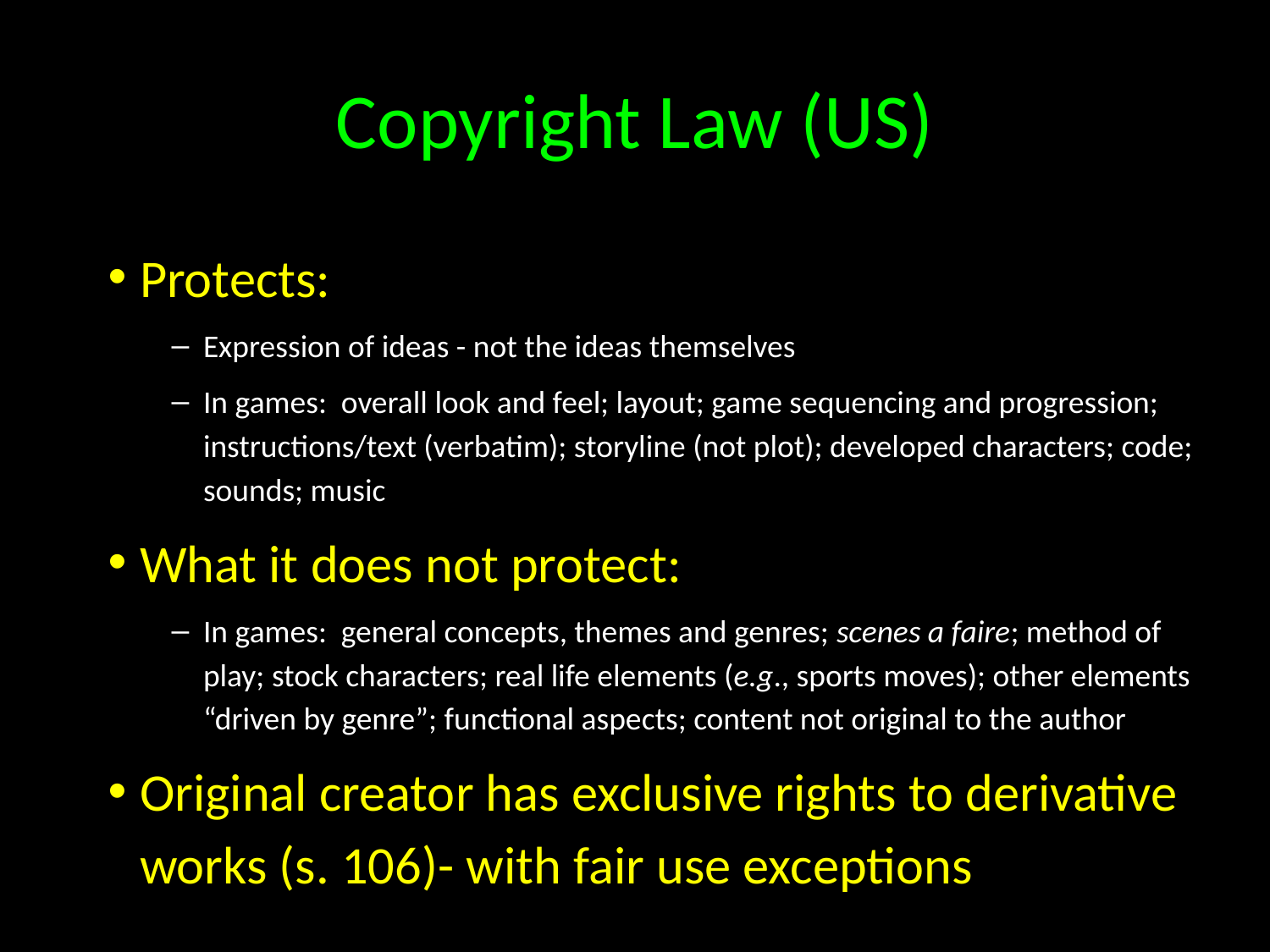

# Copyright Law (US)
Protects:
Expression of ideas - not the ideas themselves
In games:  overall look and feel; layout; game sequencing and progression; instructions/text (verbatim); storyline (not plot); developed characters; code; sounds; music
What it does not protect:
In games:  general concepts, themes and genres; scenes a faire; method of play; stock characters; real life elements (e.g., sports moves); other elements “driven by genre”; functional aspects; content not original to the author
Original creator has exclusive rights to derivative works (s. 106)- with fair use exceptions